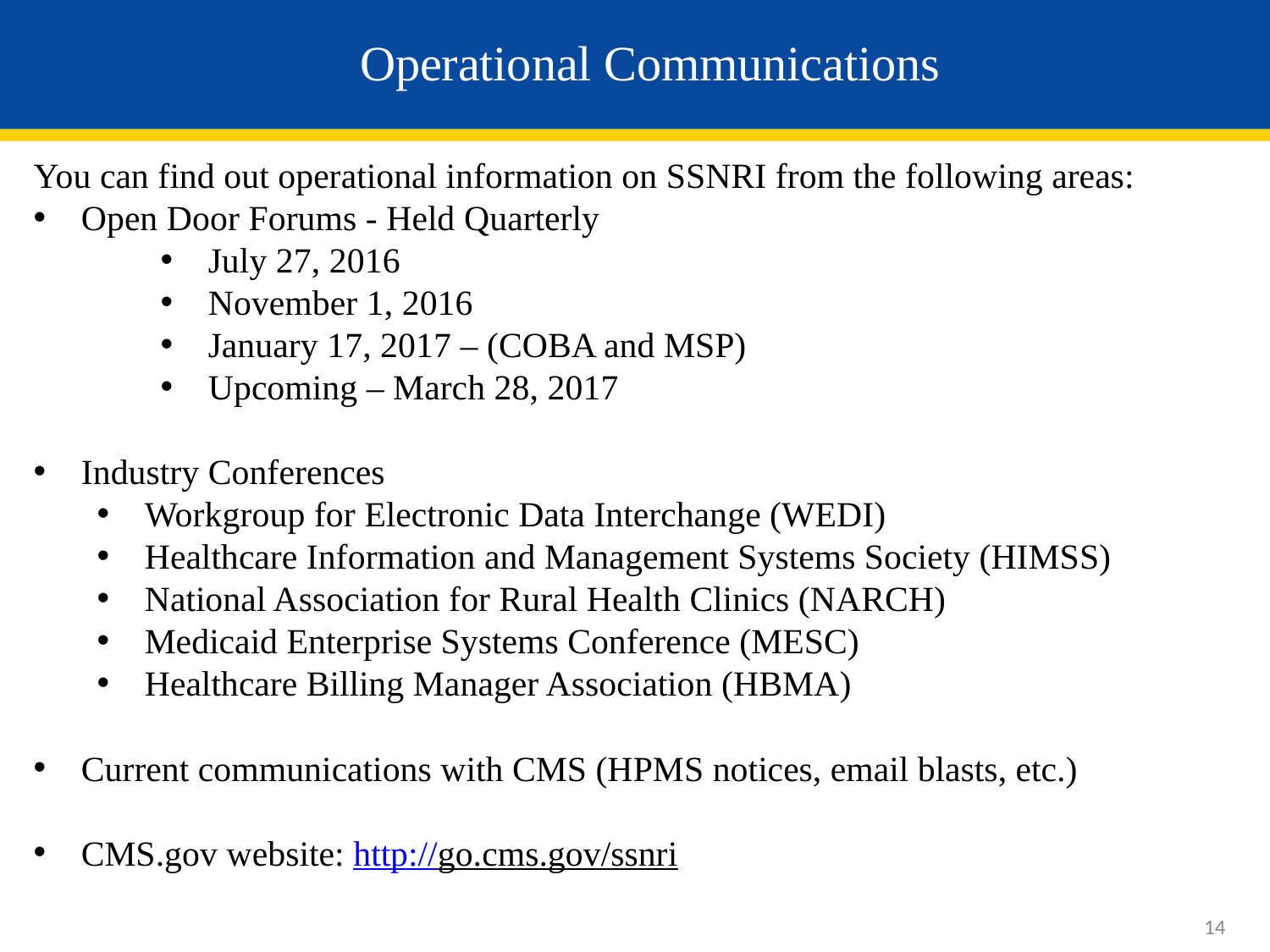

# Operational Communications
You can find out operational information on SSNRI from the following areas:
Open Door Forums - Held Quarterly
July 27, 2016
November 1, 2016
January 17, 2017 – (COBA and MSP)
Upcoming – March 28, 2017

Industry Conferences
Workgroup for Electronic Data Interchange (WEDI)
Healthcare Information and Management Systems Society (HIMSS)
National Association for Rural Health Clinics (NARCH)
Medicaid Enterprise Systems Conference (MESC)
Healthcare Billing Manager Association (HBMA)

Current communications with CMS (HPMS notices, email blasts, etc.)

CMS.gov website: http://go.cms.gov/ssnri

14